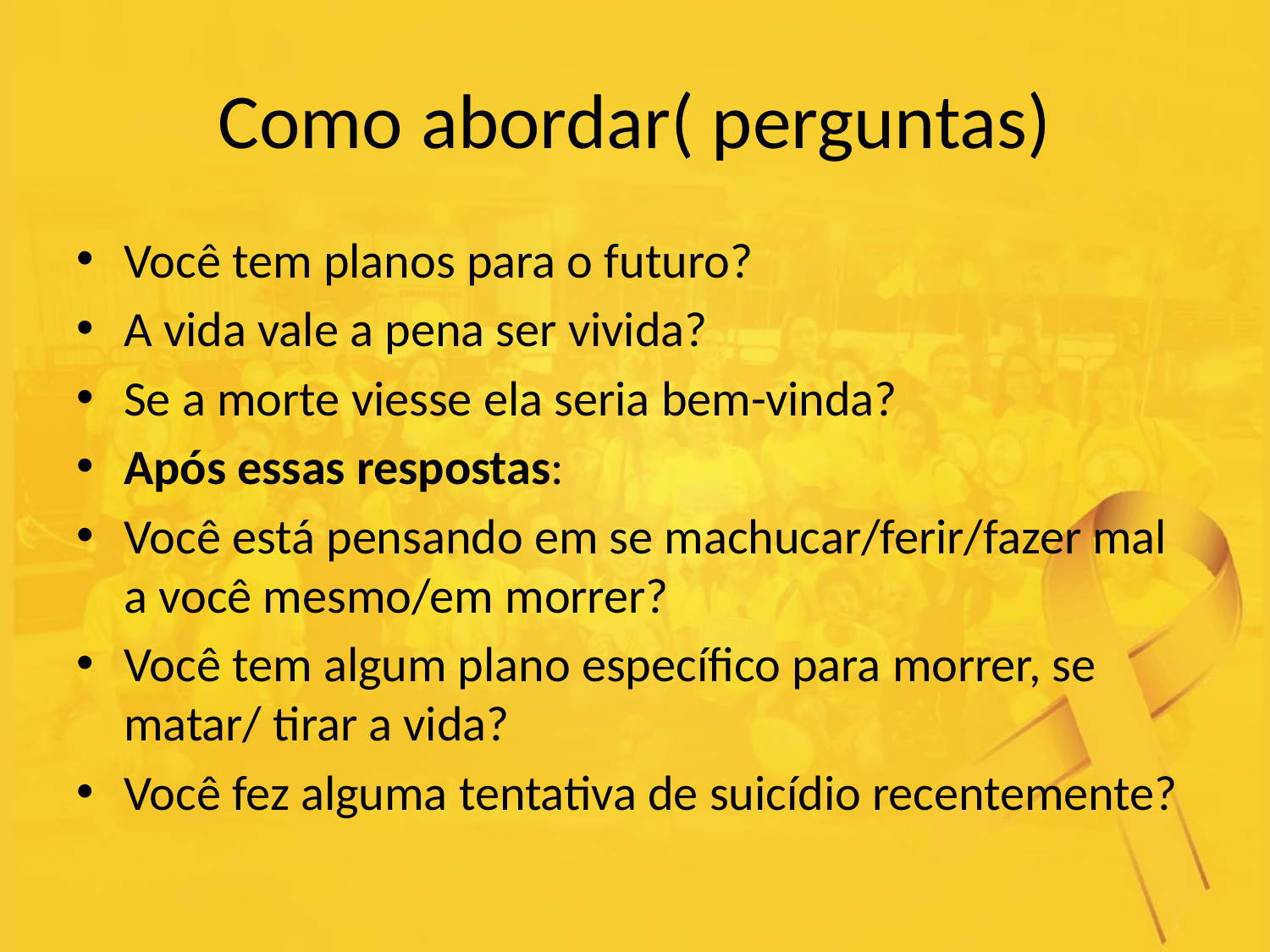

# Como abordar( perguntas)
Você tem planos para o futuro?
A vida vale a pena ser vivida?
Se a morte viesse ela seria bem-vinda?
Após essas respostas:
Você está pensando em se machucar/ferir/fazer mal a você mesmo/em morrer?
Você tem algum plano específico para morrer, se matar/ tirar a vida?
Você fez alguma tentativa de suicídio recentemente?